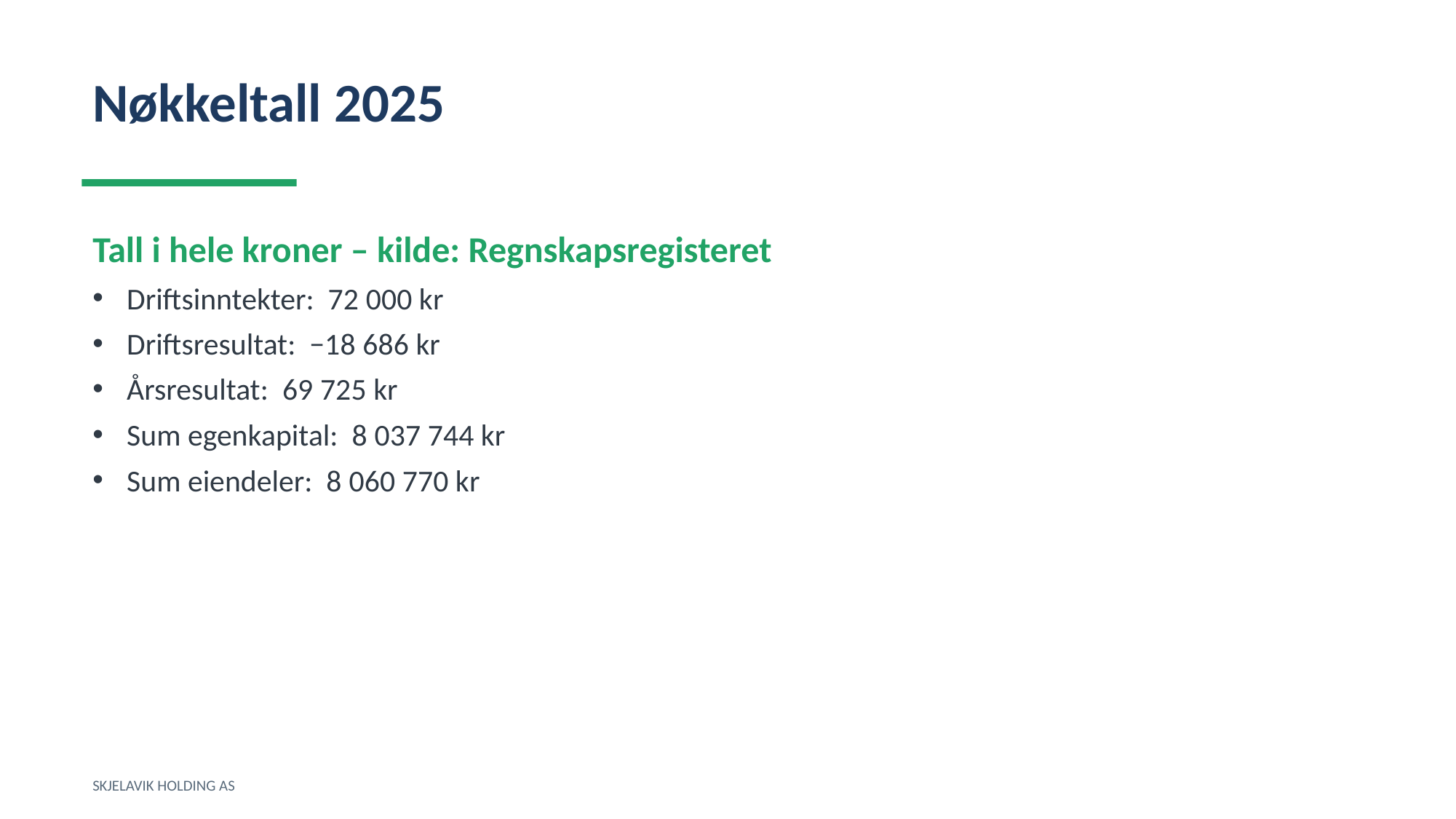

Nøkkeltall 2025

Tall i hele kroner – kilde: Regnskapsregisteret
Driftsinntekter:  72 000 kr
Driftsresultat:  −18 686 kr
Årsresultat:  69 725 kr
Sum egenkapital:  8 037 744 kr
Sum eiendeler:  8 060 770 kr
SKJELAVIK HOLDING AS